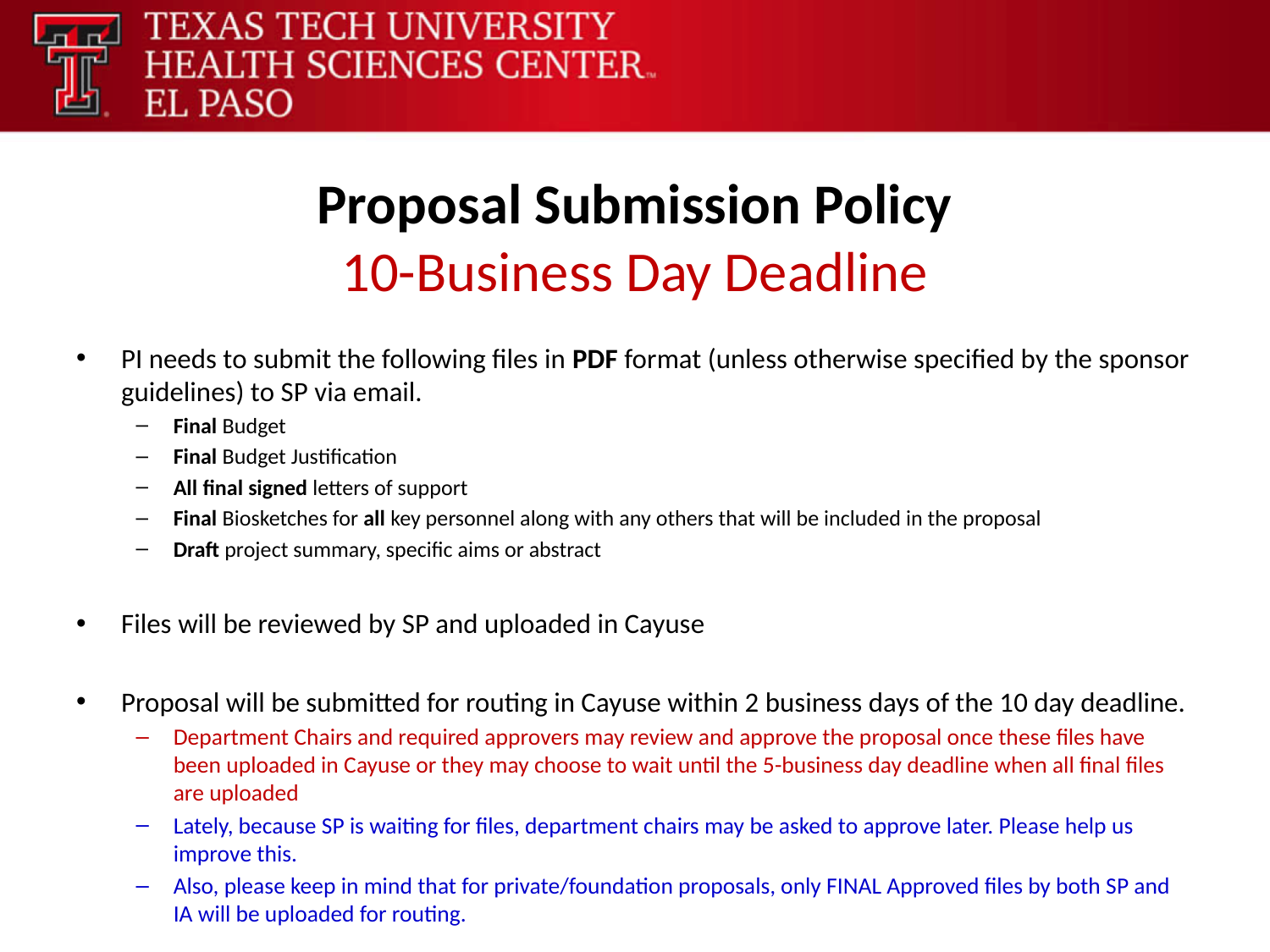

# Proposal Submission Policy 10-Business Day Deadline
PI needs to submit the following files in PDF format (unless otherwise specified by the sponsor guidelines) to SP via email.
Final Budget
Final Budget Justification
All final signed letters of support
Final Biosketches for all key personnel along with any others that will be included in the proposal
Draft project summary, specific aims or abstract

Files will be reviewed by SP and uploaded in Cayuse

Proposal will be submitted for routing in Cayuse within 2 business days of the 10 day deadline.
Department Chairs and required approvers may review and approve the proposal once these files have been uploaded in Cayuse or they may choose to wait until the 5-business day deadline when all final files are uploaded
Lately, because SP is waiting for files, department chairs may be asked to approve later. Please help us improve this.
Also, please keep in mind that for private/foundation proposals, only FINAL Approved files by both SP and IA will be uploaded for routing.